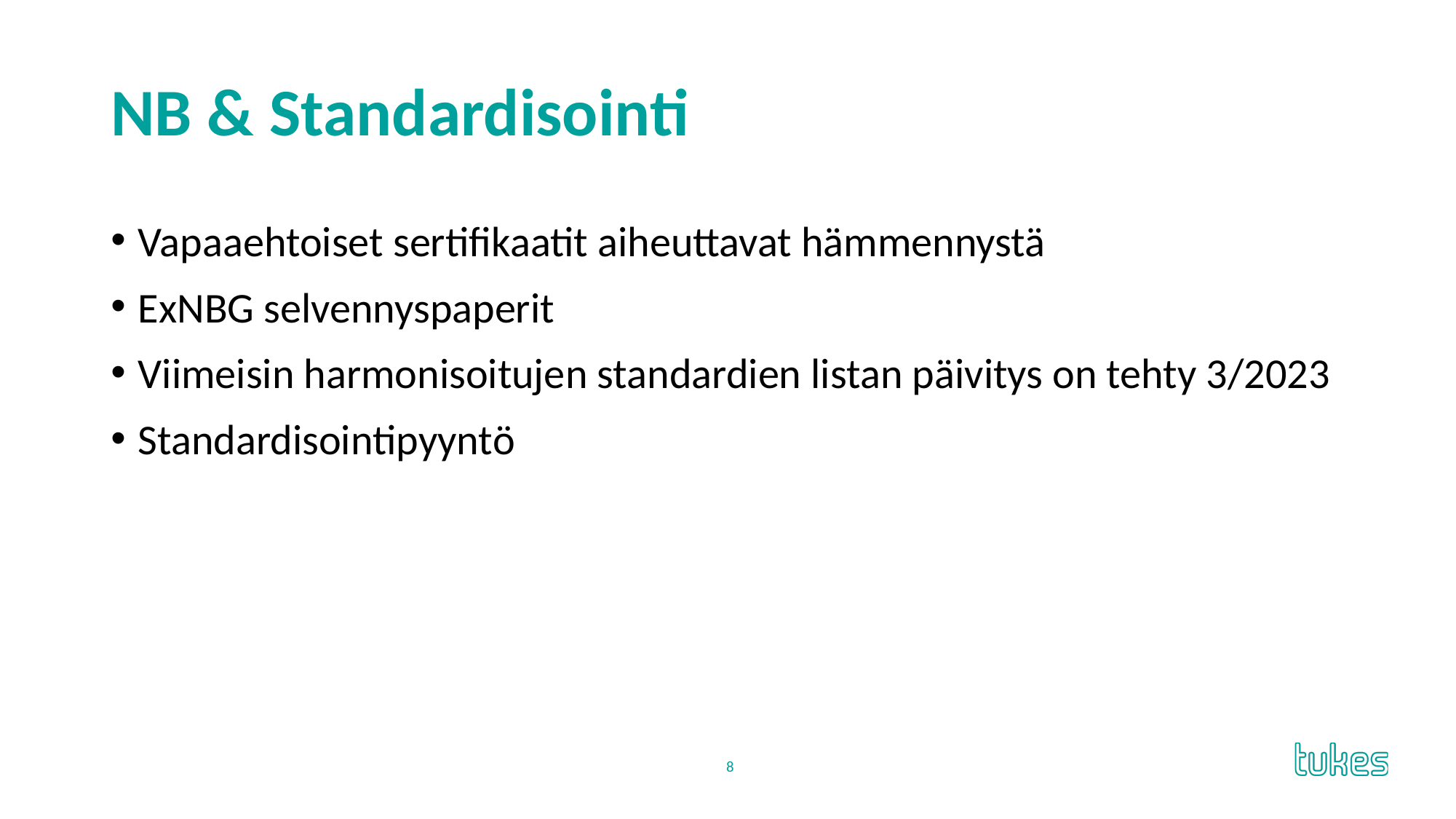

# NB & Standardisointi
Vapaaehtoiset sertifikaatit aiheuttavat hämmennystä
ExNBG selvennyspaperit
Viimeisin harmonisoitujen standardien listan päivitys on tehty 3/2023
Standardisointipyyntö

8